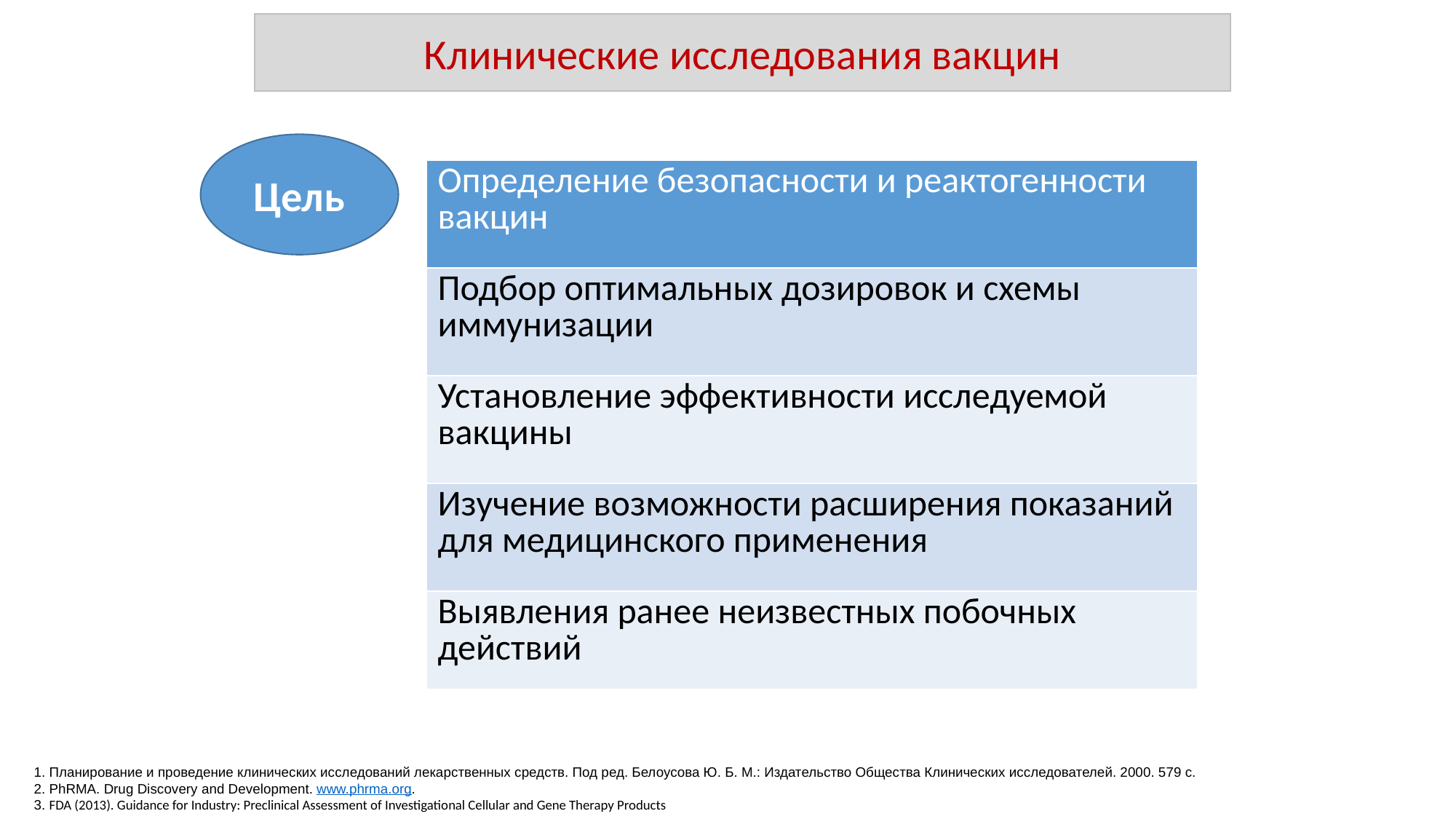

Клинические исследования вакцин
Цель
| Определение безопасности и реактогенности вакцин |
| --- |
| Подбор оптимальных дозировок и схемы иммунизации |
| Установление эффективности иссле­дуемой вакцины |
| Изучение возможности расширения показаний для медицинского применения |
| Выявления ранее неизвестных побочных действий |
1. Планирование и проведение клинических исследований лекарственных средств. Под ред. Белоусова Ю. Б. М.: Издательство Общества Клинических исследователей. 2000. 579 с.
2. PhRMA. Drug Discovery and Development. www.phrma.org.
3. FDA (2013). Guidance for Industry: Preclinical Assessment of Investigational Cellular and Gene Therapy Products